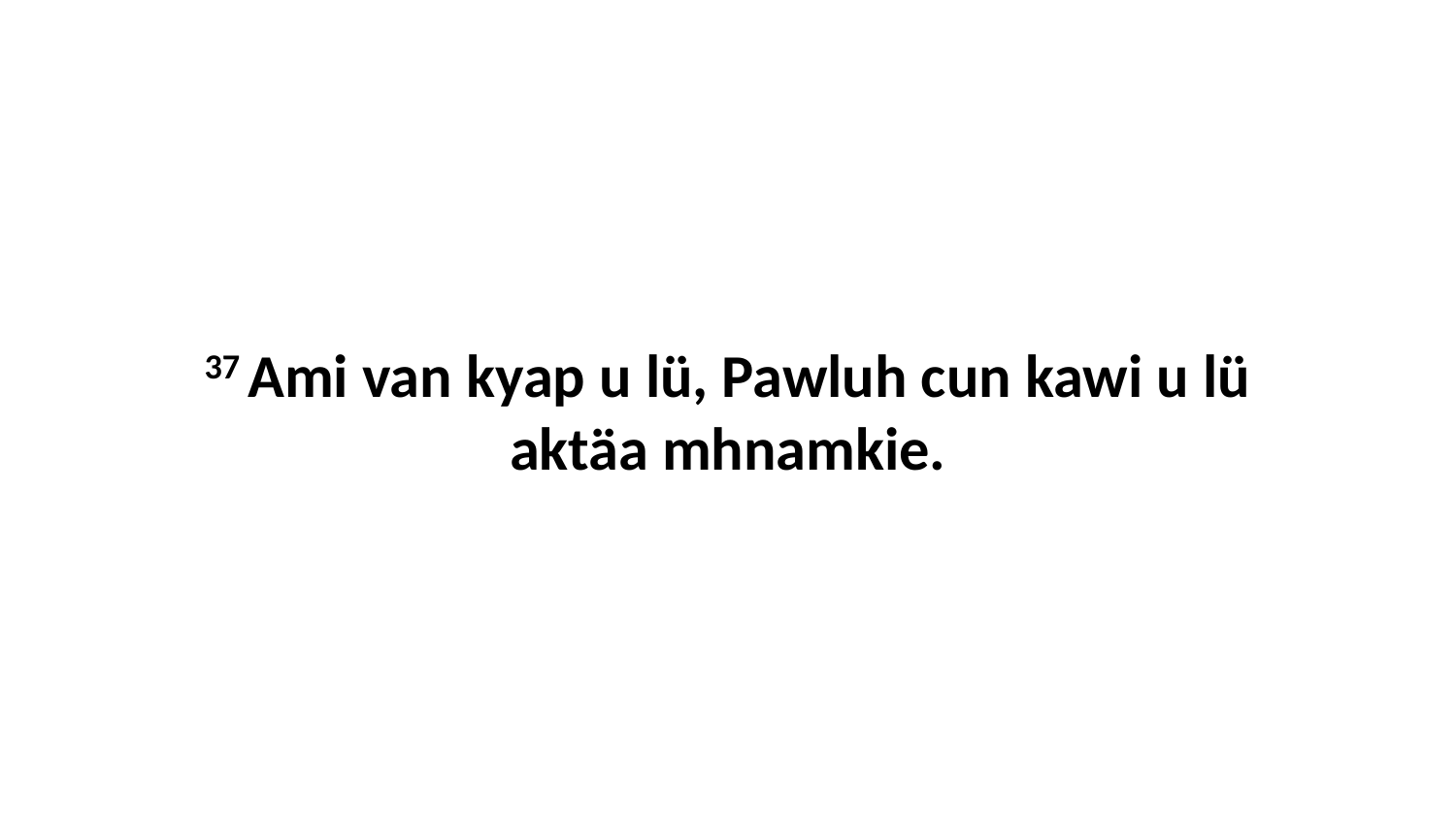

37 Ami van kyap u lü, Pawluh cun kawi u lü aktäa mhnamkie.